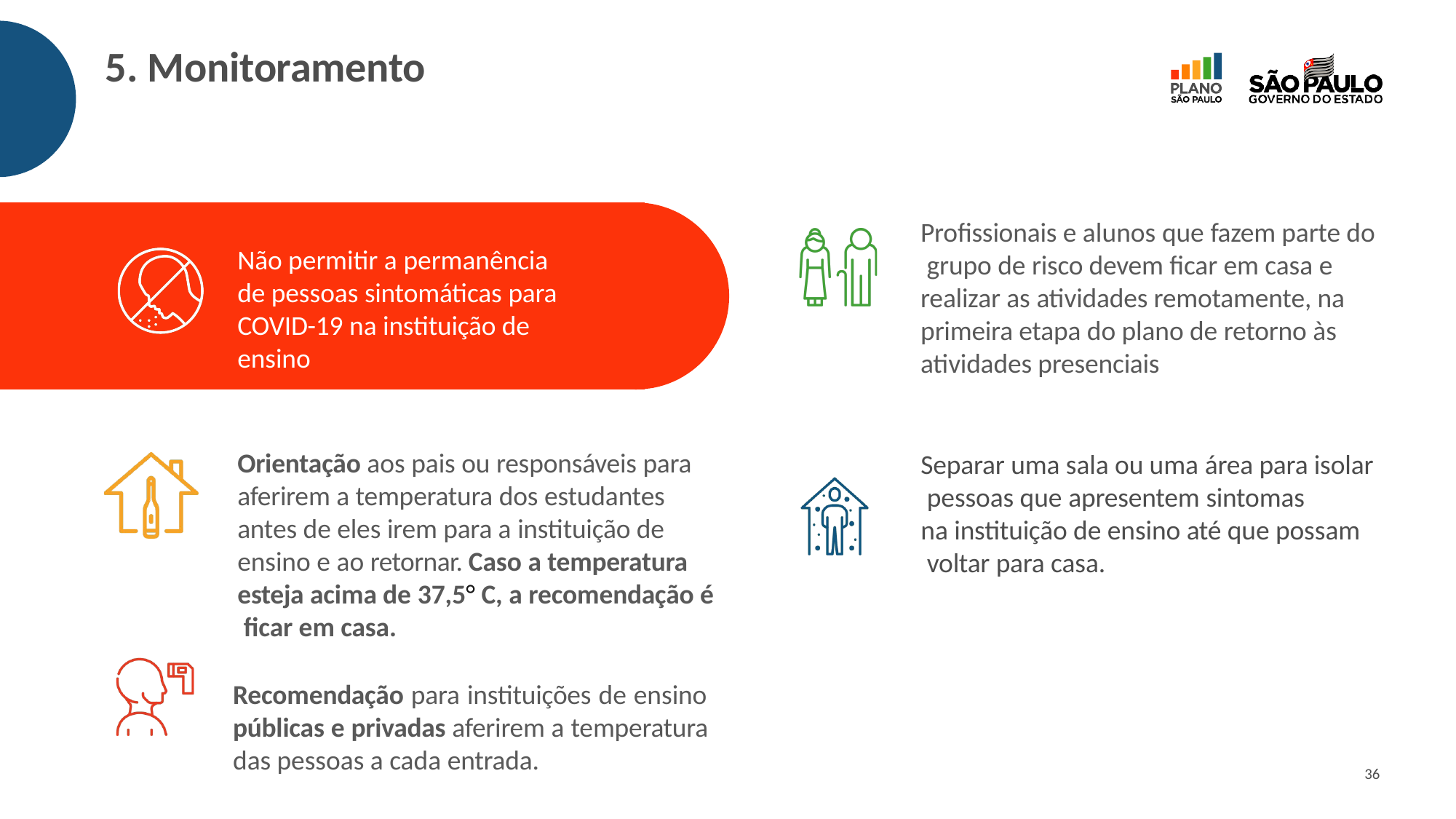

# 5. Monitoramento

Profissionais e alunos que fazem parte do  grupo de risco devem ficar em casa e  realizar as atividades remotamente, na  primeira etapa do plano de retorno às  atividades presenciais

Separar uma sala ou uma área para isolar  pessoas que apresentem sintomas
na instituição de ensino até que possam  voltar para casa.

Não permitir a permanência  de pessoas sintomáticas para
COVID-19 na instituição de ensino

Orientação aos pais ou responsáveis para  aferirem a temperatura dos estudantes  antes de eles irem para a instituição de  ensino e ao retornar. Caso a temperatura  esteja acima de 37,5° C, a recomendação é  ficar em casa.

Recomendação para instituições de ensino  públicas e privadas aferirem a temperatura  das pessoas a cada entrada.

36